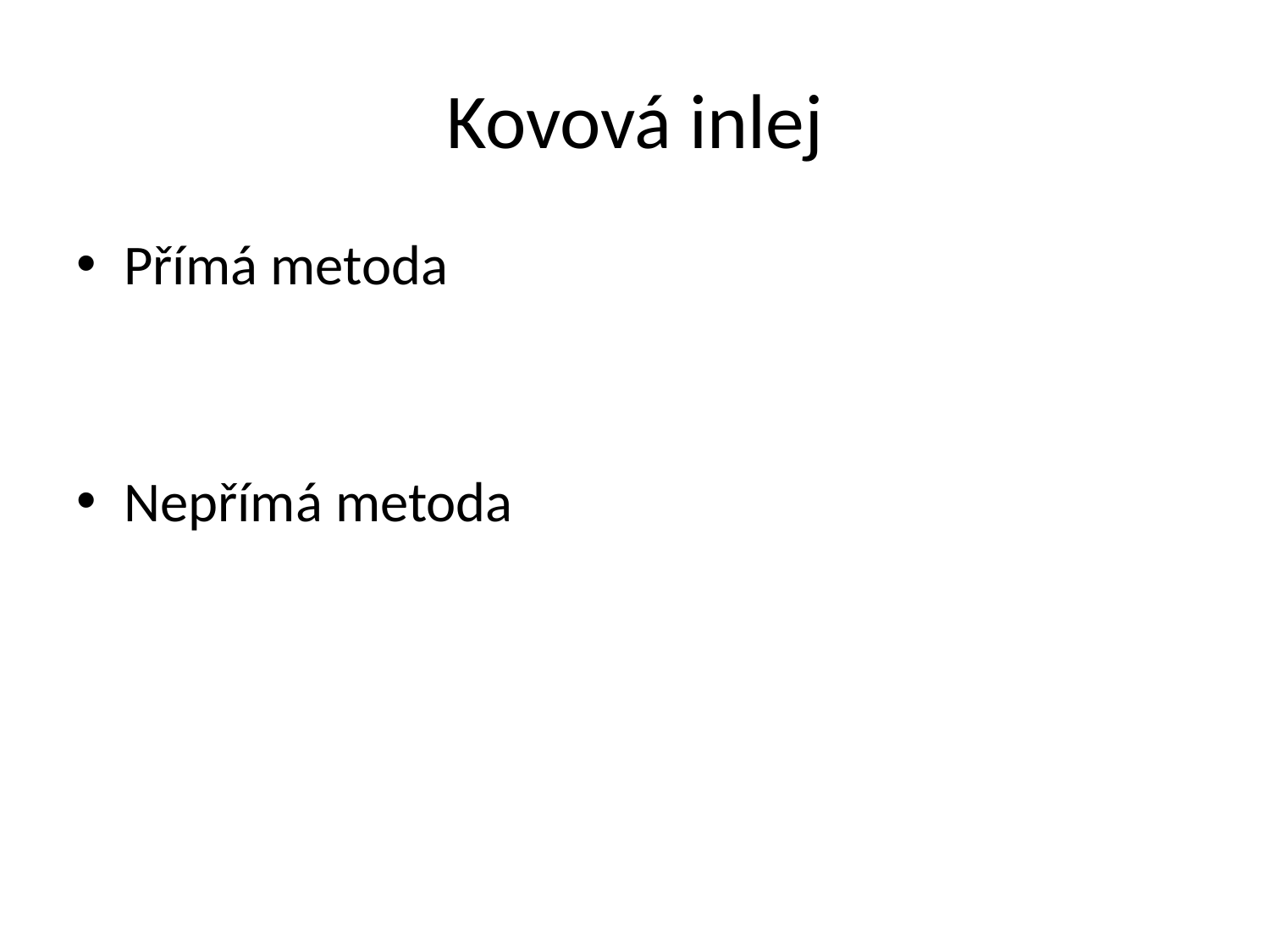

# Kovová inlej
Přímá metoda

Nepřímá metoda